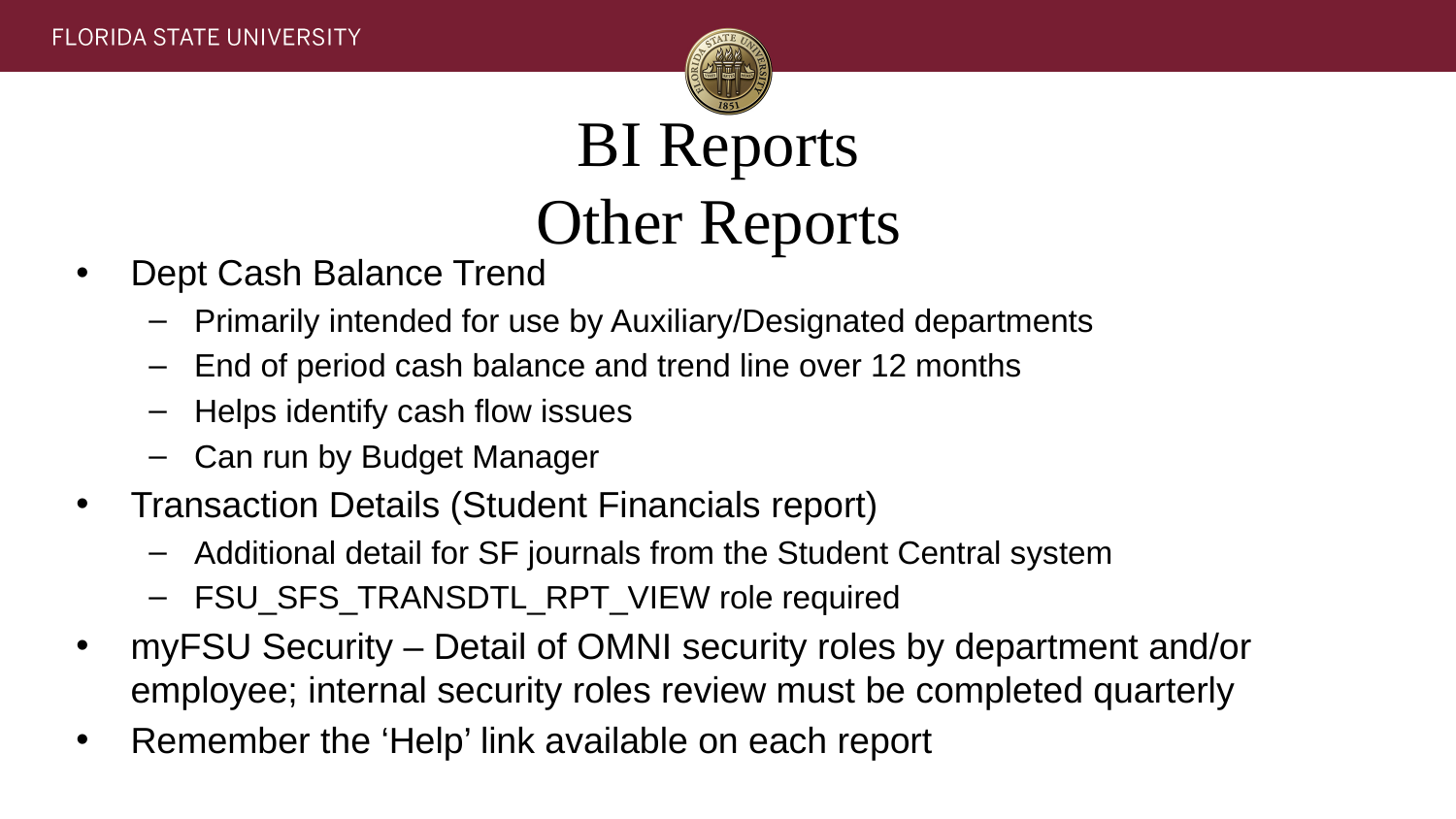

# BI Reports Other Reports
Dept Cash Balance Trend
Primarily intended for use by Auxiliary/Designated departments
End of period cash balance and trend line over 12 months
Helps identify cash flow issues
Can run by Budget Manager
Transaction Details (Student Financials report)
Additional detail for SF journals from the Student Central system
FSU_SFS_TRANSDTL_RPT_VIEW role required
myFSU Security – Detail of OMNI security roles by department and/or employee; internal security roles review must be completed quarterly
Remember the ‘Help’ link available on each report